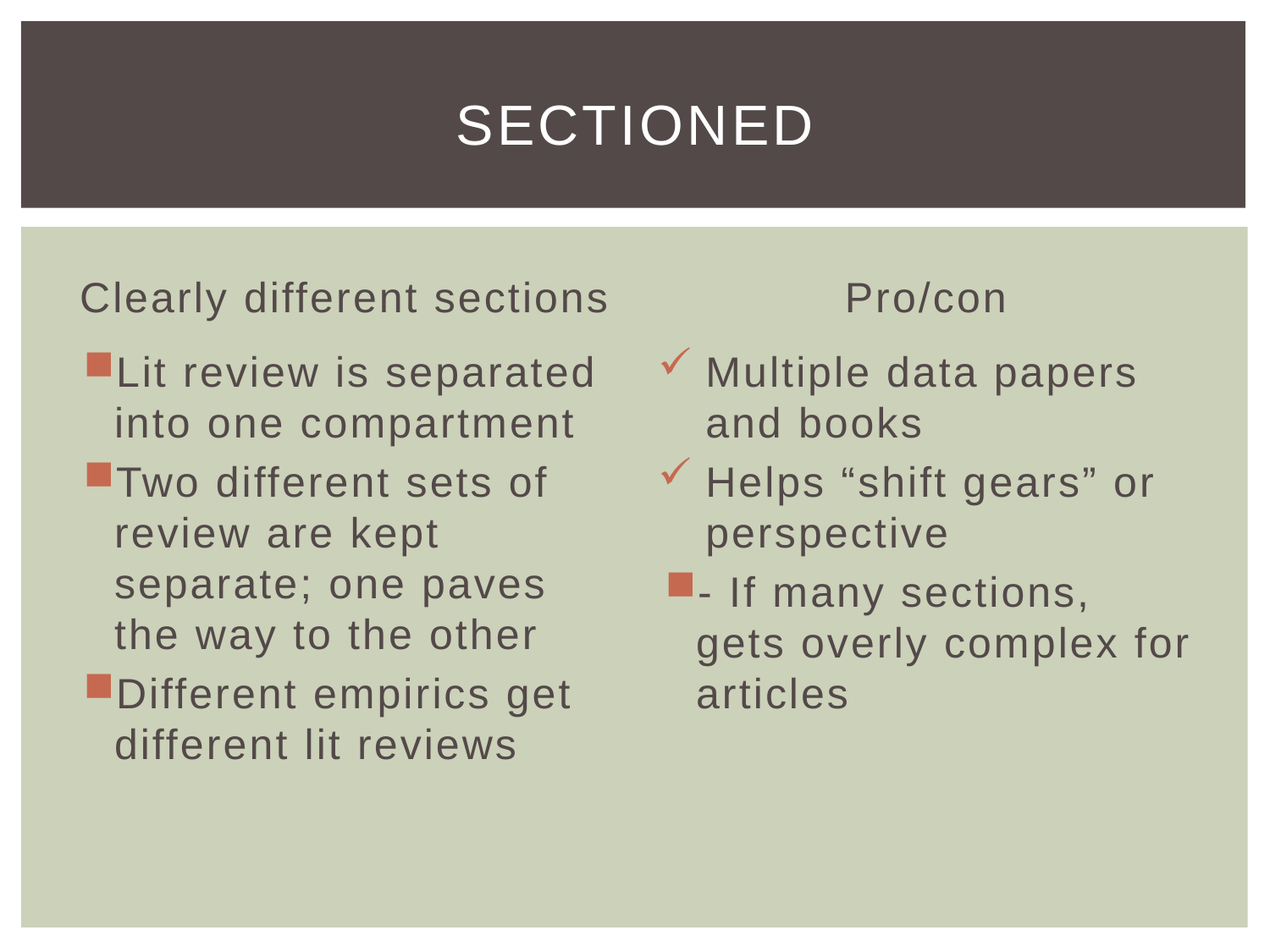

# Sectioned
Clearly different sections
Pro/con
Lit review is separated into one compartment
Two different sets of review are kept separate; one paves the way to the other
Different empirics get different lit reviews
Multiple data papers and books
Helps “shift gears” or perspective
- If many sections, gets overly complex for articles